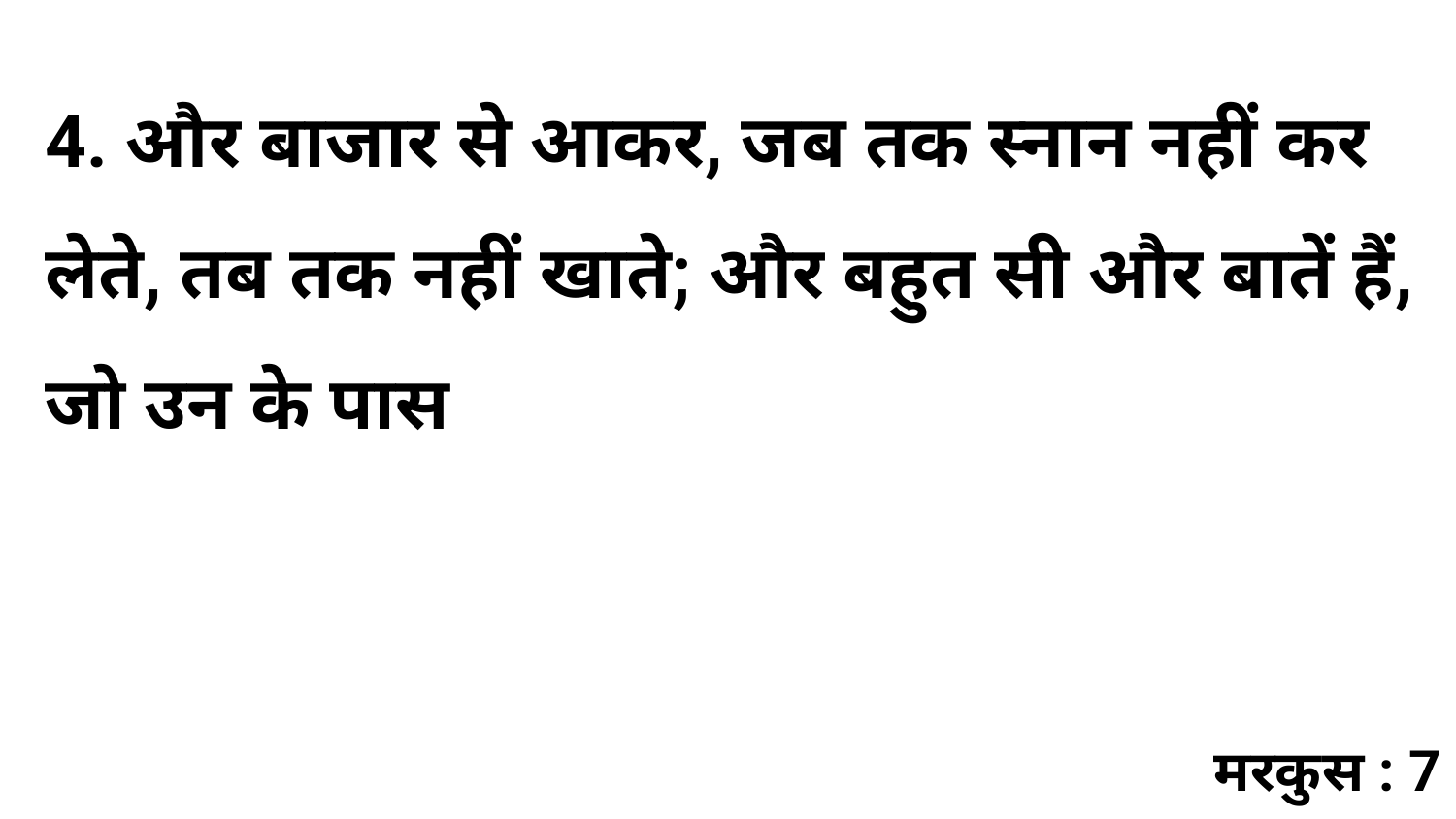

4. और बाजार से आकर, जब तक स्नान नहीं कर लेते, तब तक नहीं खाते; और बहुत सी और बातें हैं, जो उन के पास
मरकुस : 7